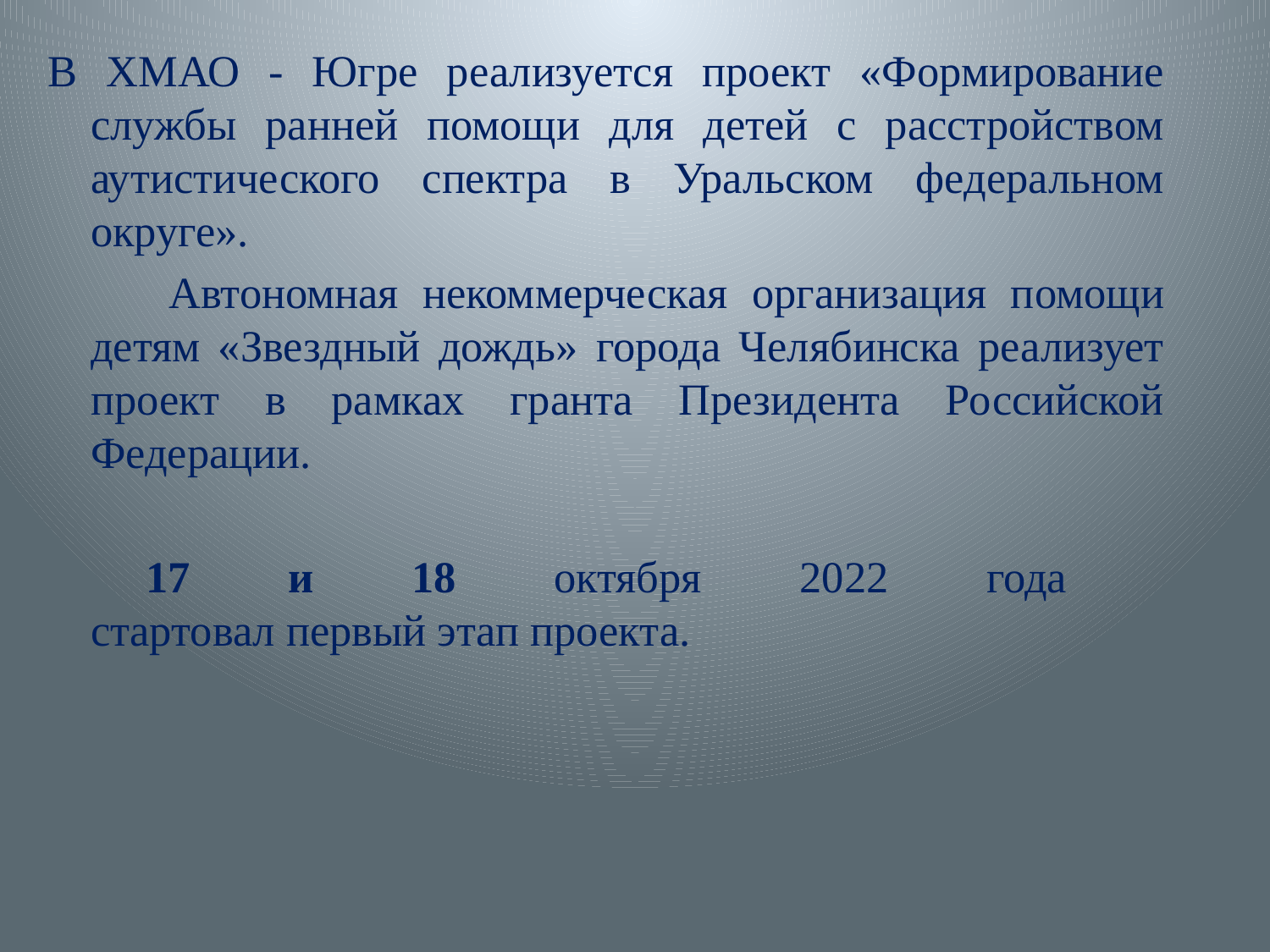

В ХМАО - Югре реализуется проект «Формирование службы ранней помощи для детей с расстройством аутистического спектра в Уральском федеральном округе».
     Автономная некоммерческая организация помощи детям «Звездный дождь» города Челябинска реализует проект в рамках гранта Президента Российской Федерации.

 17 и 18 октября 2022 года
стартовал первый этап проекта.